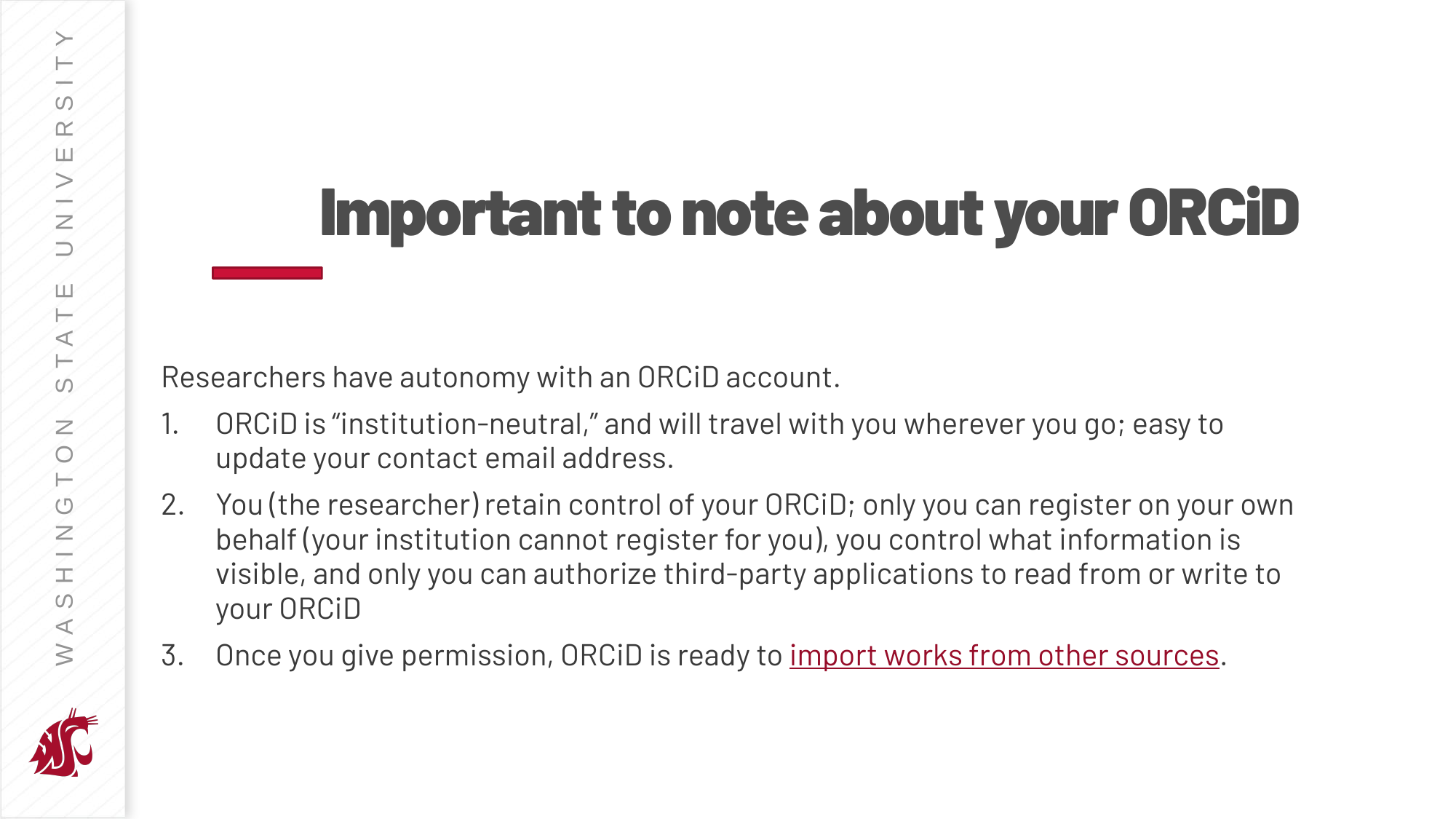

# Important to note about your ORCiD
Researchers have autonomy with an ORCiD account.
ORCiD is “institution-neutral,” and will travel with you wherever you go; easy to update your contact email address.
You (the researcher) retain control of your ORCiD; only you can register on your own behalf (your institution cannot register for you), you control what information is visible, and only you can authorize third-party applications to read from or write to your ORCiD
Once you give permission, ORCiD is ready to import works from other sources.